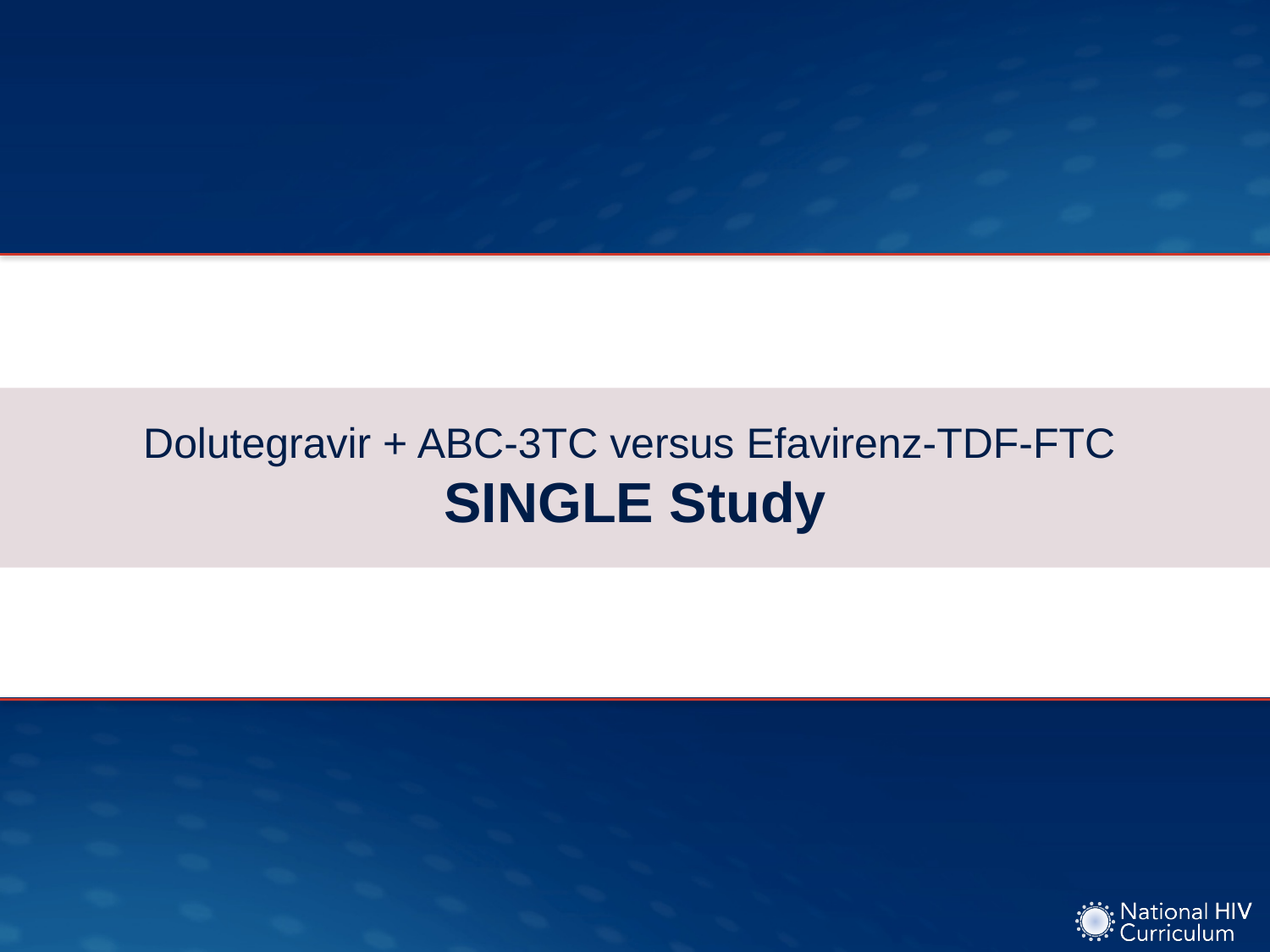

# Dolutegravir + ABC-3TC versus Efavirenz-TDF-FTC SINGLE Study